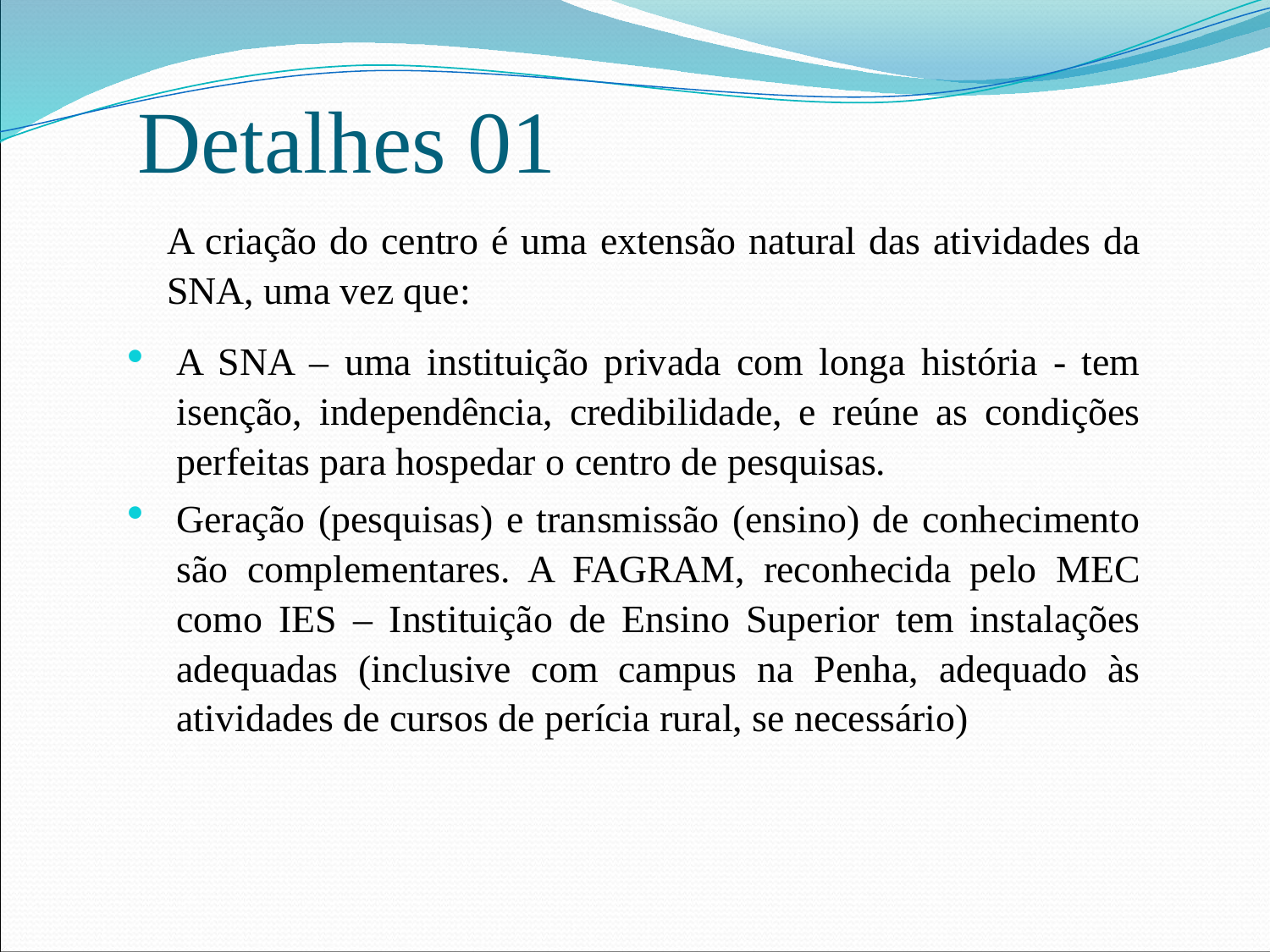

# Detalhes 01
A criação do centro é uma extensão natural das atividades da SNA, uma vez que:
A SNA – uma instituição privada com longa história - tem isenção, independência, credibilidade, e reúne as condições perfeitas para hospedar o centro de pesquisas.
Geração (pesquisas) e transmissão (ensino) de conhecimento são complementares. A FAGRAM, reconhecida pelo MEC como IES – Instituição de Ensino Superior tem instalações adequadas (inclusive com campus na Penha, adequado às atividades de cursos de perícia rural, se necessário)